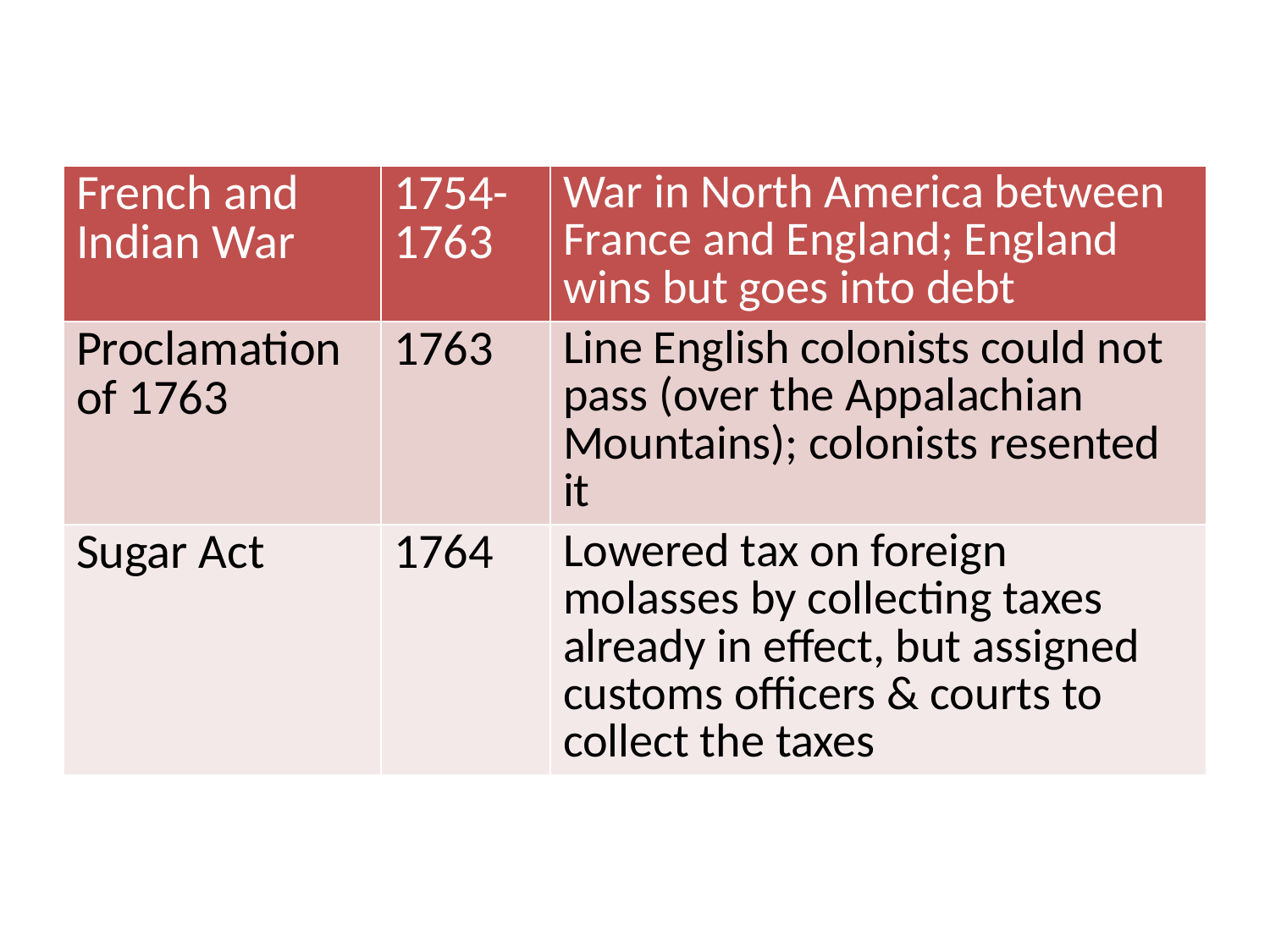

# Road to the American Revolution
| French and Indian War | 1754-1763 | War in North America between France and England; England wins but goes into debt |
| --- | --- | --- |
| Proclamation of 1763 | 1763 | Line English colonists could not pass (over the Appalachian Mountains); colonists resented it |
| Sugar Act | 1764 | Lowered tax on foreign molasses by collecting taxes already in effect, but assigned customs officers & courts to collect the taxes |